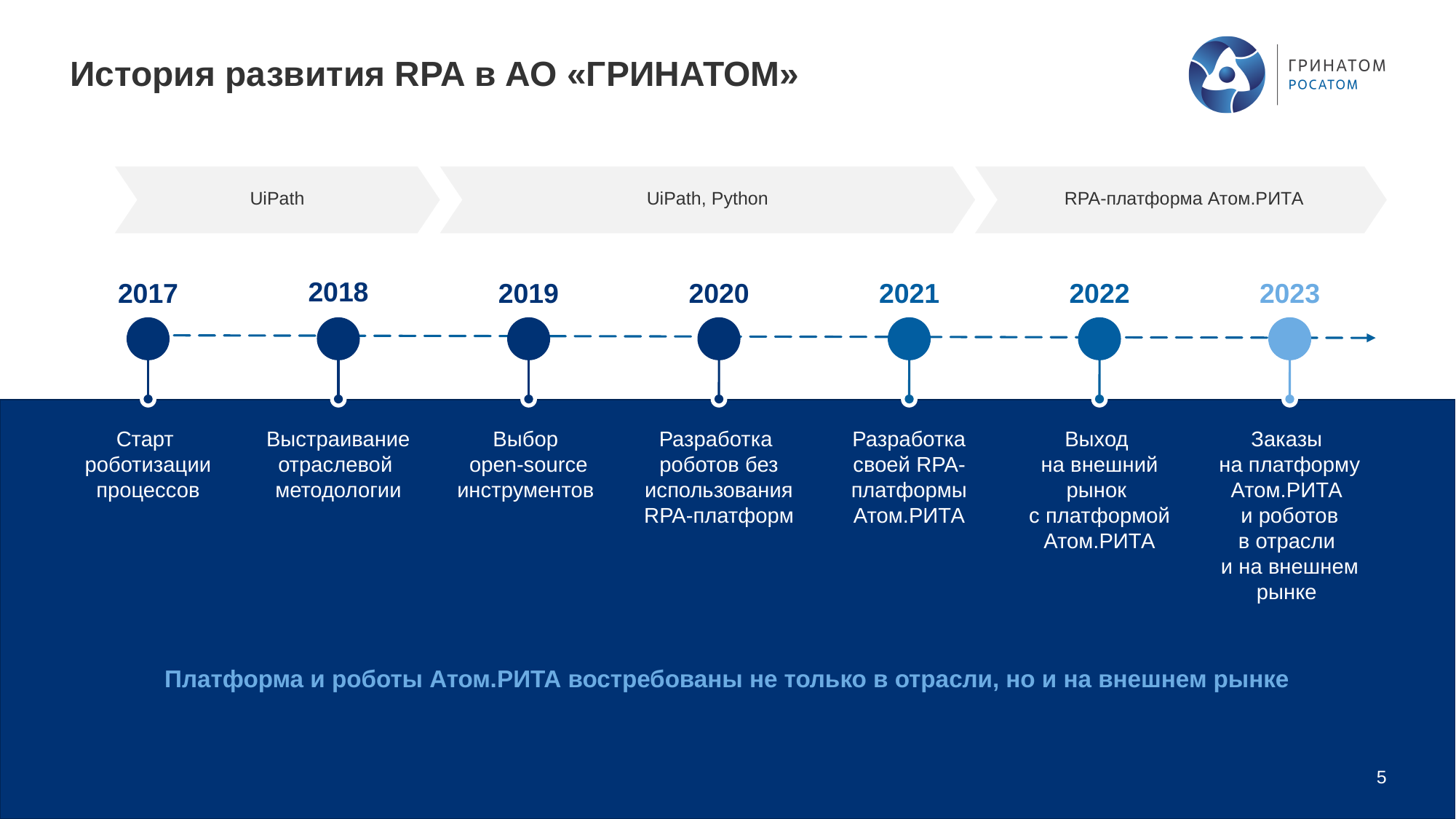

# История развития RPA в АО «ГРИНАТОМ»

UiPath
UiPath, Python
RPA-платформа Атом.РИТА
2018
2017
2019
2020
2023
2021
2022

Старт
роботизации
процессов
Выстраивание отраслевой  методологии
Выбор
open-source инструментов
Разработка
роботов без использования RPA-платформ
Разработка своей RPA-платформы Атом.РИТА
Выход
на внешний рынок
с платформой Атом.РИТА
Заказы
на платформу Атом.РИТА
и роботов
в отрасли
и на внешнем рынке

Платформа и роботы Атом.РИТА востребованы не только в отрасли, но и на внешнем рынке
5